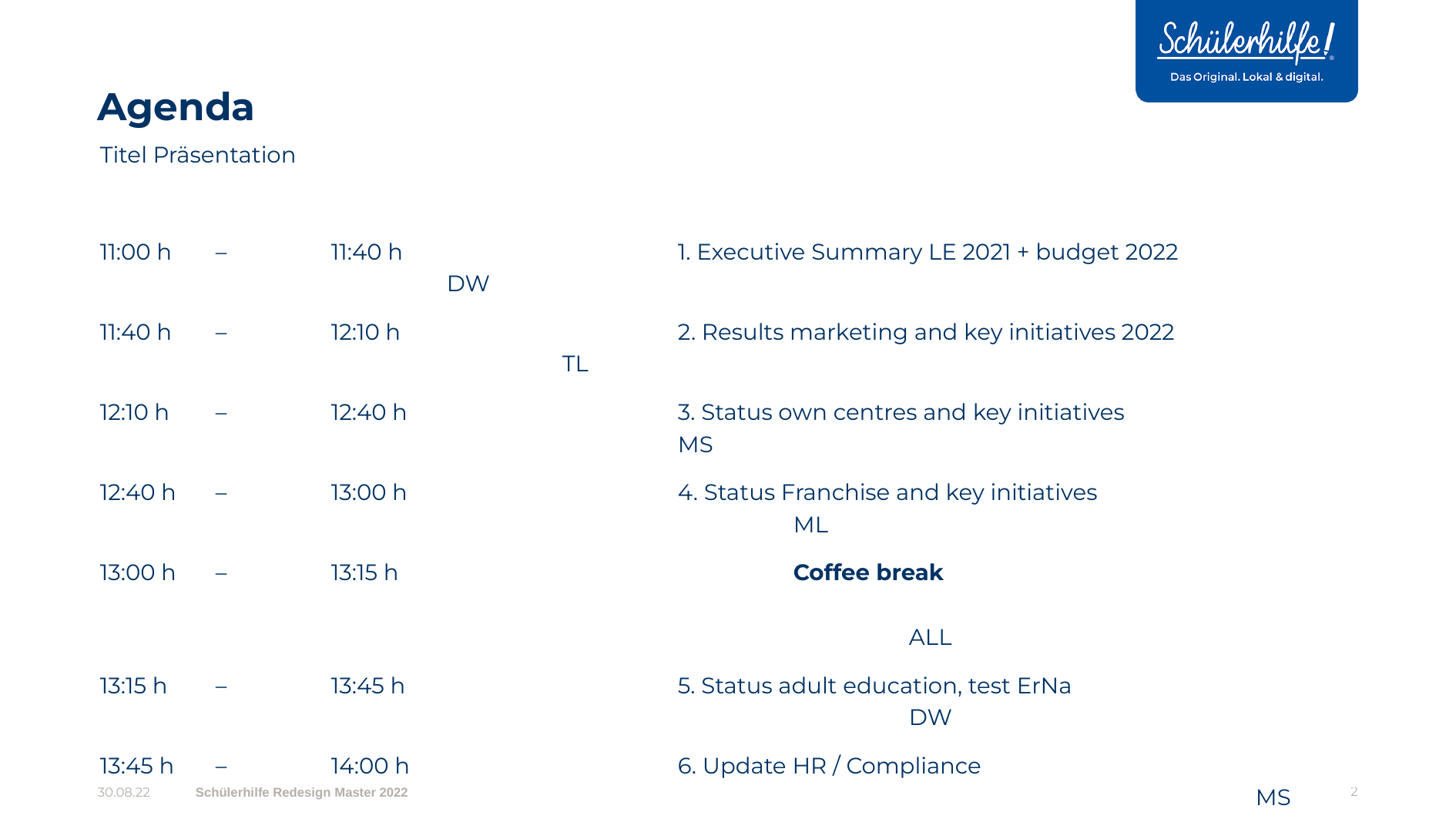

# Agenda
Titel Präsentation
11:00 h	–	11:40 h			1. Executive Summary LE 2021 + budget 2022				DW
11:40 h 	–	12:10 h			2. Results marketing and key initiatives 2022					TL
12:10 h 	–	12:40 h			3. Status own centres and key initiatives							MS
12:40 h	–	13:00 h			4. Status Franchise and key initiatives								ML
13:00 h	–	13:15 h				Coffee break																				ALL
13:15 h 	–	13:45 h			5. Status adult education, test ErNa									DW
13:45 h	–	14:00 h			6. Update HR / Compliance													MS
14:00 h	–	14:30 h			7. Financial outlook / IFRS														TH
14:30 h	–	14:45 h			8. Other issues and advisory board resolutions				TH / All
14:45 h	–	15:00 h			9. Shareholder meeting															AM / RS / DW / MS

Schülerhilfe Redesign Master 2022
30.08.22
2